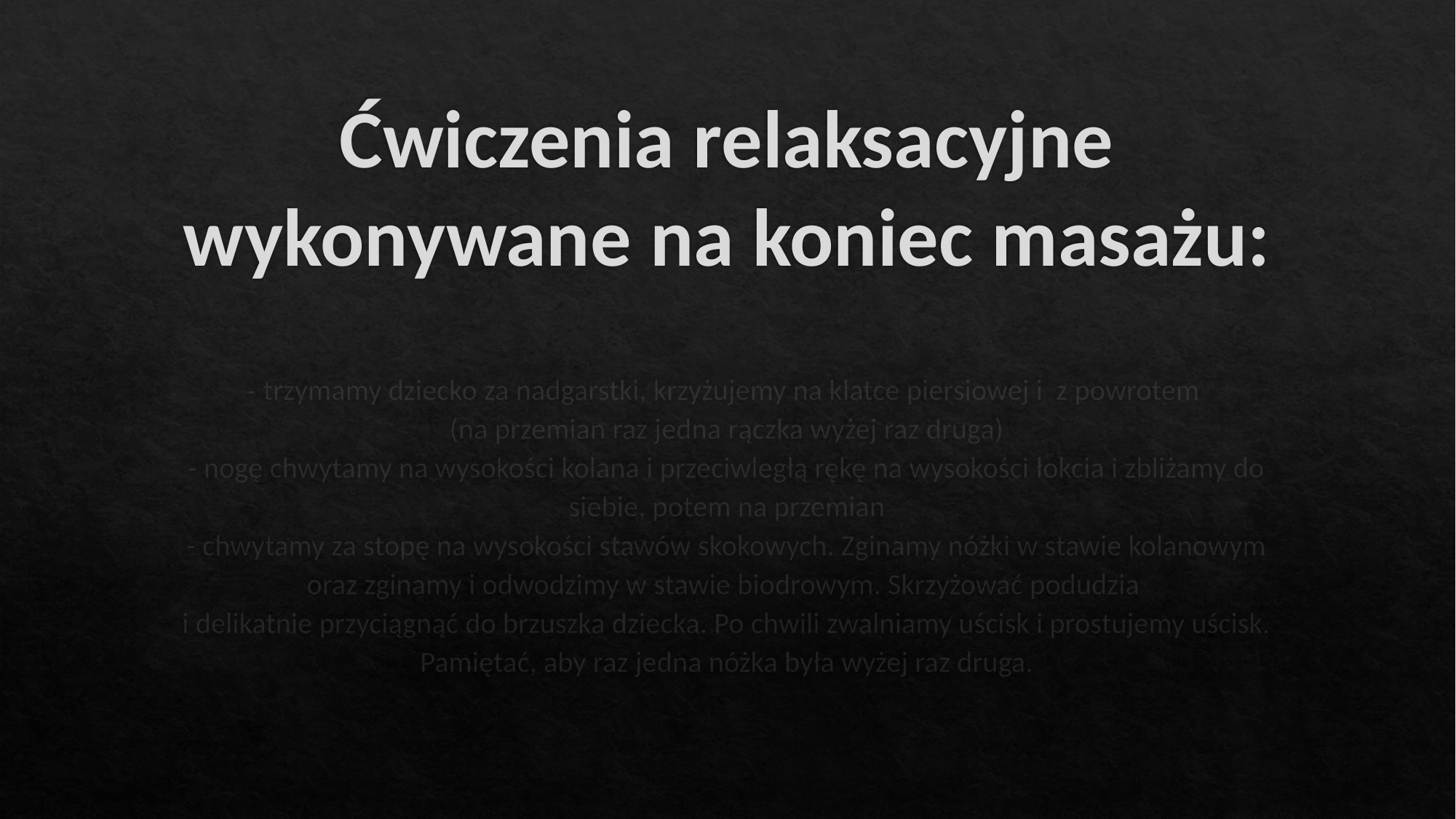

# Ćwiczenia relaksacyjne wykonywane na koniec masażu:
- trzymamy dziecko za nadgarstki, krzyżujemy na klatce piersiowej i  z powrotem
(na przemian raz jedna rączka wyżej raz druga)
- nogę chwytamy na wysokości kolana i przeciwległą rękę na wysokości łokcia i zbliżamy do siebie, potem na przemian
- chwytamy za stopę na wysokości stawów skokowych. Zginamy nóżki w stawie kolanowym oraz zginamy i odwodzimy w stawie biodrowym. Skrzyżować podudzia
i delikatnie przyciągnąć do brzuszka dziecka. Po chwili zwalniamy uścisk i prostujemy uścisk. Pamiętać, aby raz jedna nóżka była wyżej raz druga.